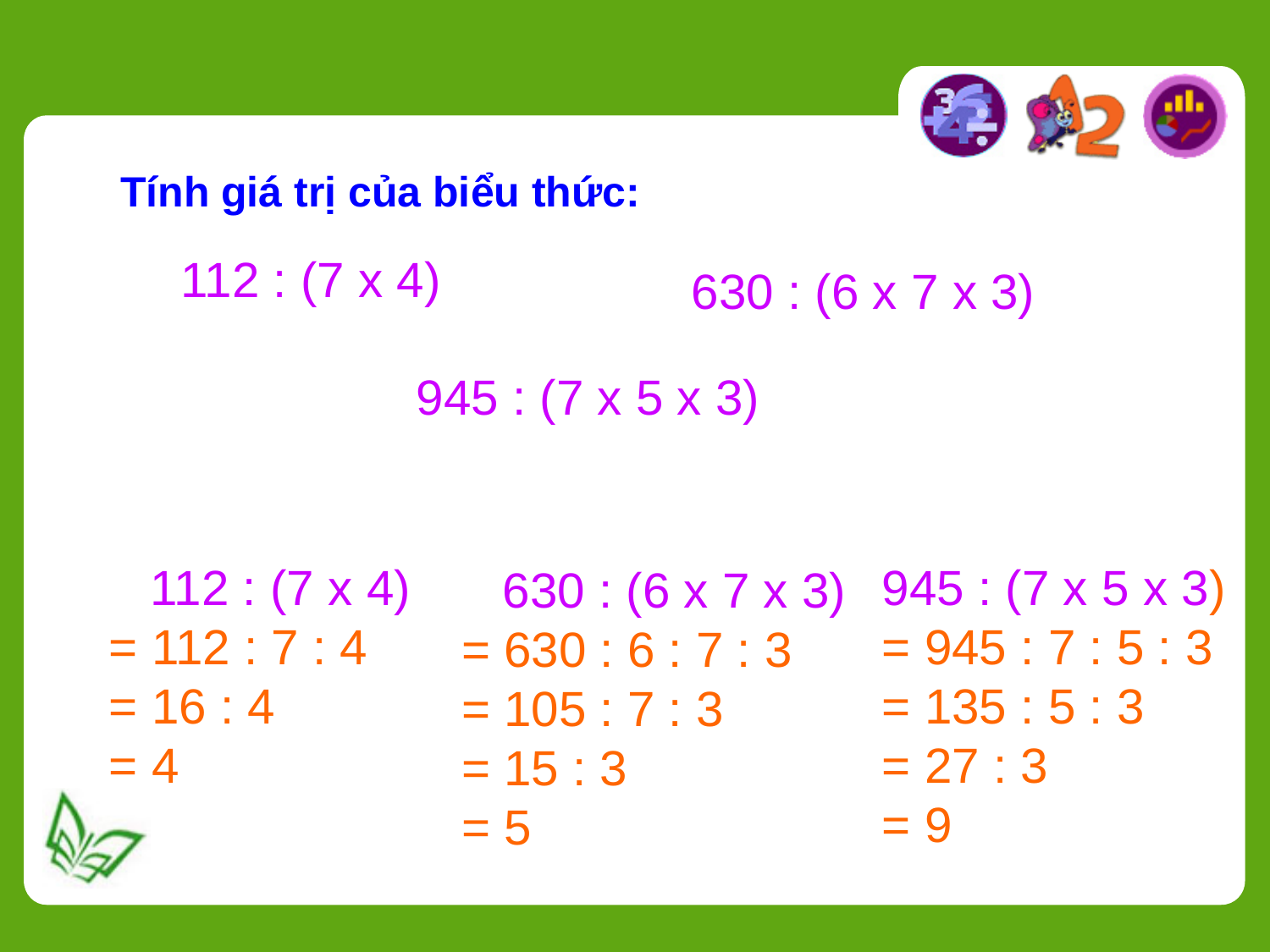

Tính giá trị của biểu thức:
112 : (7 x 4)
630 : (6 x 7 x 3)
945 : (7 x 5 x 3)
   112 : (7 x 4)
= 112 : 7 : 4
= 16 : 4
= 4
945 : (7 x 5 x 3)
= 945 : 7 : 5 : 3
= 135 : 5 : 3
= 27 : 3
= 9
   630 : (6 x 7 x 3)
= 630 : 6 : 7 : 3
= 105 : 7 : 3
= 15 : 3
= 5